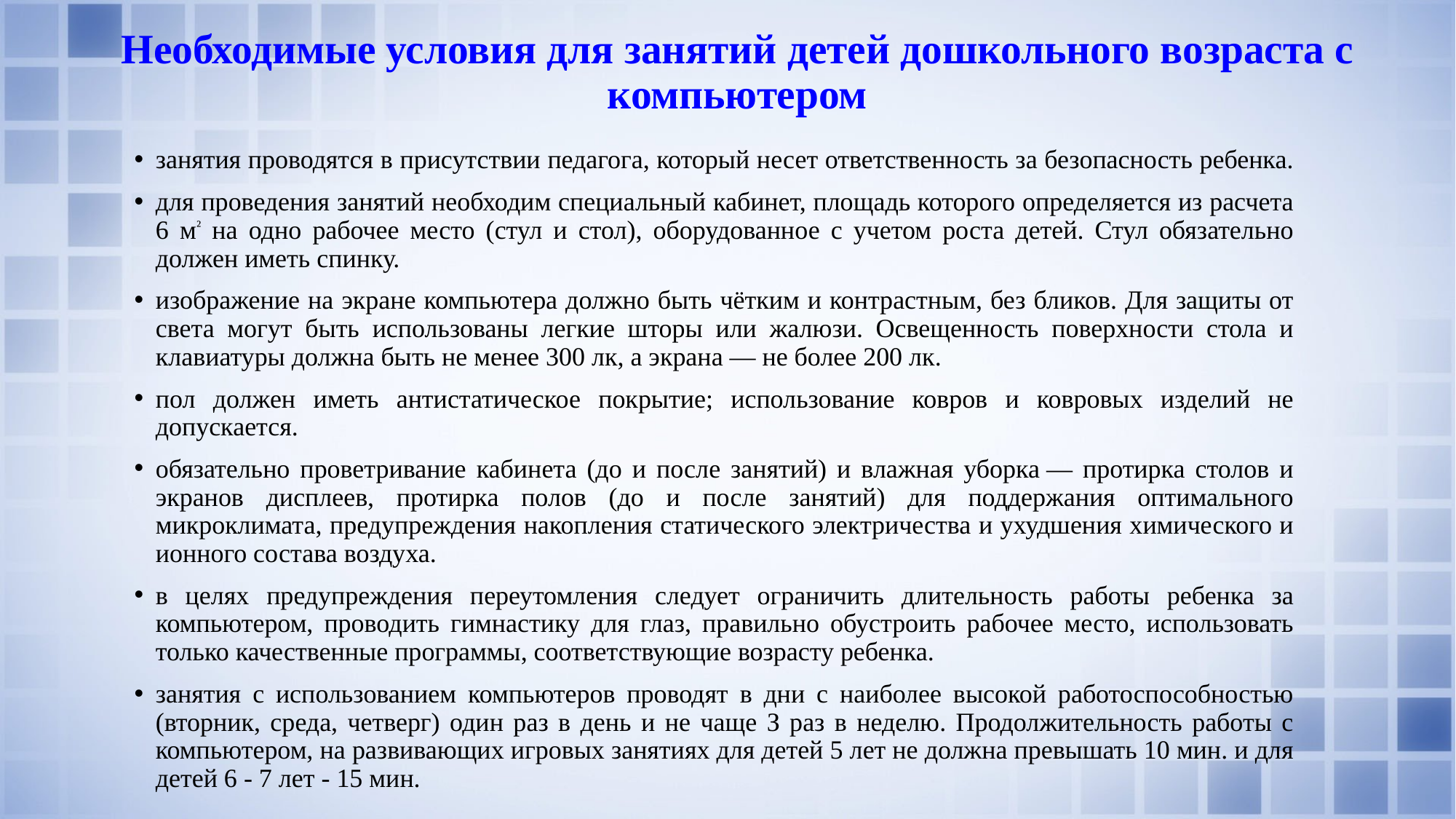

# Необходимые условия для занятий детей дошкольного возраста с компьютером
занятия проводятся в присутствии педагога, который несет ответственность за безопасность ребенка.
для проведения занятий необходим специальный кабинет, площадь которого определяется из расчета 6 м² на одно рабочее место (стул и стол), оборудованное с учетом роста детей. Стул обязательно должен иметь спинку.
изображение на экране компьютера должно быть чётким и контрастным, без бликов. Для защиты от света могут быть использованы легкие шторы или жалюзи. Освещенность поверхности стола и клавиатуры должна быть не менее 300 лк, а экрана — не более 200 лк.
пол должен иметь антистатическое покрытие; использование ковров и ковровых изделий не допускается.
обязательно проветривание кабинета (до и после занятий) и влажная уборка — протирка столов и экранов дисплеев, протирка полов (до и после занятий) для поддержания оптимального микроклимата, предупреждения накопления статического электричества и ухудшения химического и ионного состава воздуха.
в целях предупреждения переутомления следует ограничить длительность работы ребенка за компьютером, проводить гимнастику для глаз, правильно обустроить рабочее место, использовать только качественные программы, соответствующие возрасту ребенка.
занятия с использованием компьютеров проводят в дни с наиболее высокой работоспособностью (вторник, среда, четверг) один раз в день и не чаще З раз в неделю. Продолжительность работы с компьютером, на развивающих игровых занятиях для детей 5 лет не должна превышать 10 мин. и для детей 6 - 7 лет - 15 мин.